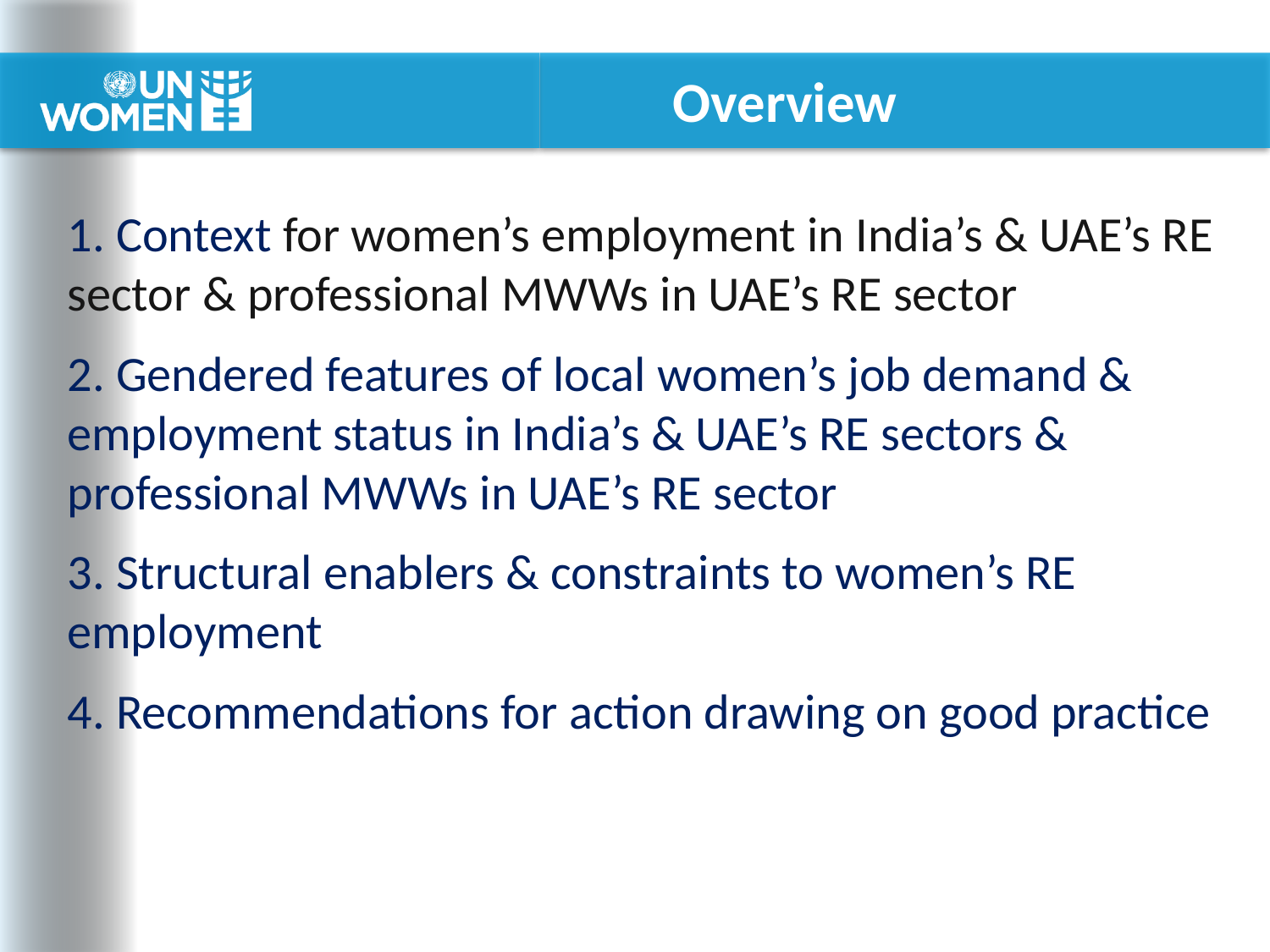

# Overview
1. Context for women’s employment in India’s & UAE’s RE sector & professional MWWs in UAE’s RE sector
2. Gendered features of local women’s job demand & employment status in India’s & UAE’s RE sectors & professional MWWs in UAE’s RE sector
3. Structural enablers & constraints to women’s RE employment
4. Recommendations for action drawing on good practice